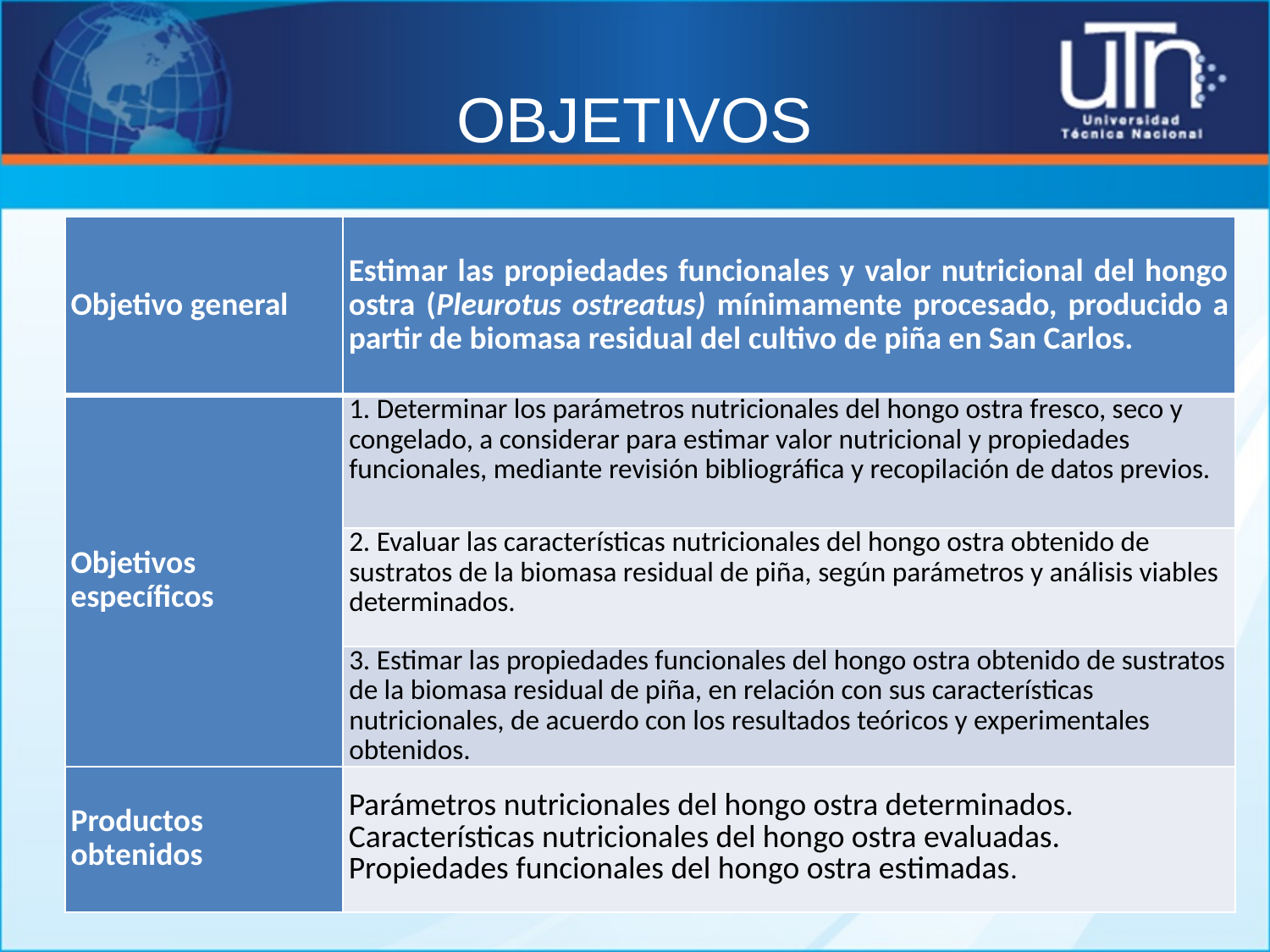

# OBJETIVOS
| Objetivo general | Estimar las propiedades funcionales y valor nutricional del hongo ostra (Pleurotus ostreatus) mínimamente procesado, producido a partir de biomasa residual del cultivo de piña en San Carlos. |
| --- | --- |
| Objetivos específicos | 1. Determinar los parámetros nutricionales del hongo ostra fresco, seco y congelado, a considerar para estimar valor nutricional y propiedades funcionales, mediante revisión bibliográfica y recopilación de datos previos. |
|  | 2. Evaluar las características nutricionales del hongo ostra obtenido de sustratos de la biomasa residual de piña, según parámetros y análisis viables determinados. |
|  | 3. Estimar las propiedades funcionales del hongo ostra obtenido de sustratos de la biomasa residual de piña, en relación con sus características nutricionales, de acuerdo con los resultados teóricos y experimentales obtenidos. |
| Productos obtenidos | Parámetros nutricionales del hongo ostra determinados. Características nutricionales del hongo ostra evaluadas. Propiedades funcionales del hongo ostra estimadas. |